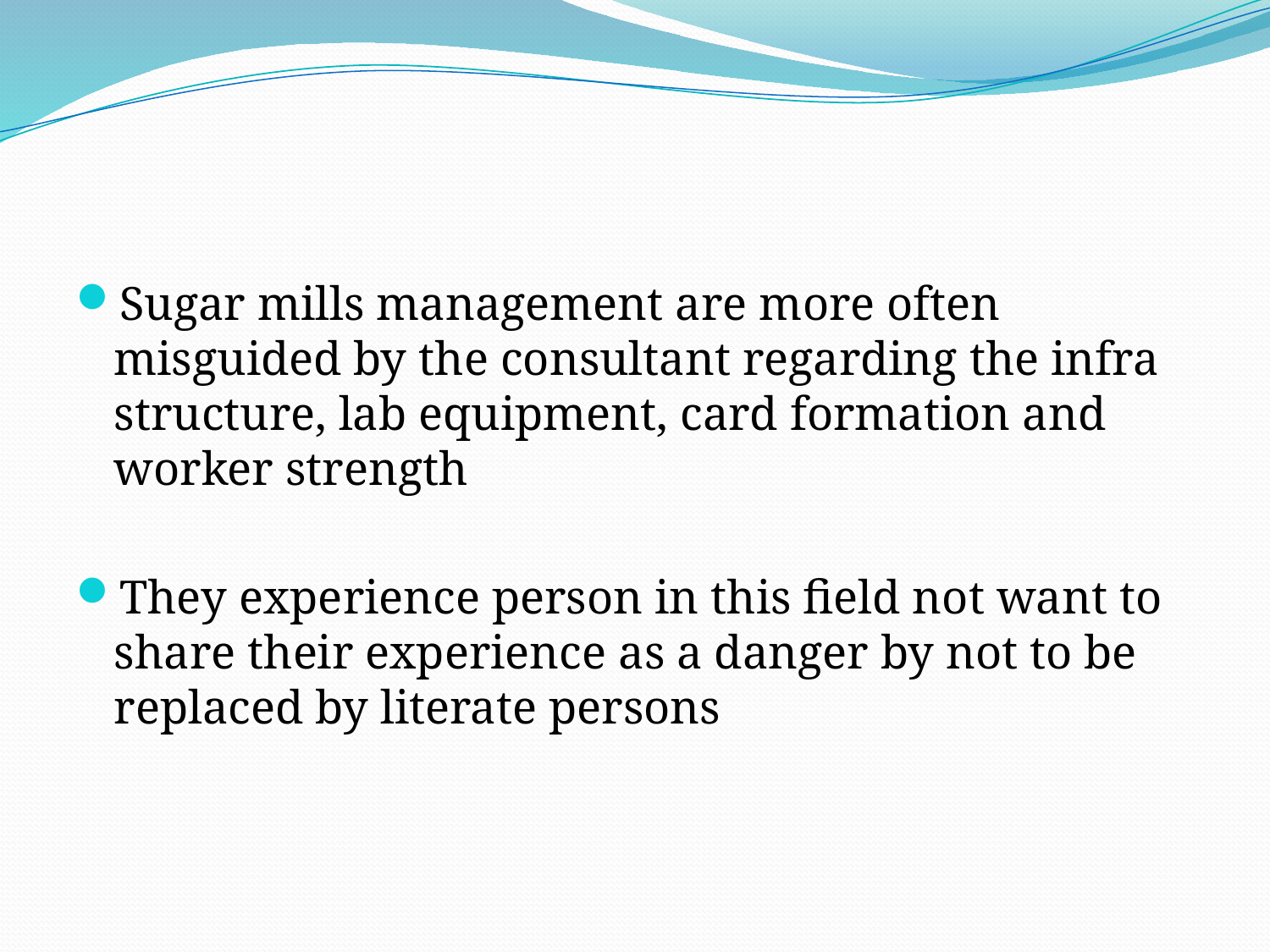

#
Sugar mills management are more often misguided by the consultant regarding the infra structure, lab equipment, card formation and worker strength

They experience person in this field not want to share their experience as a danger by not to be replaced by literate persons